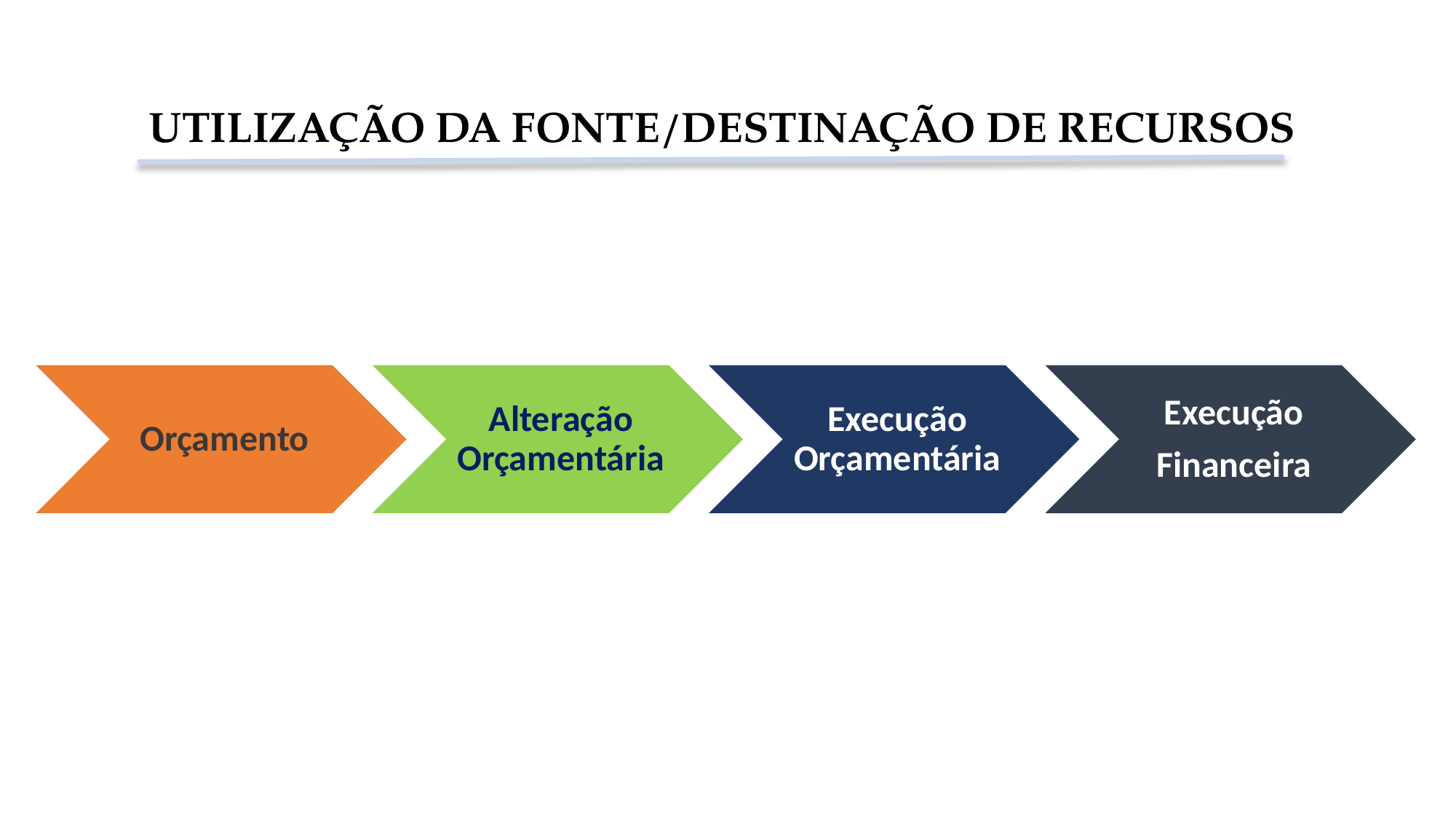

UTILIZAÇÃO DA FONTE/DESTINAÇÃO DE RECURSOS
Orçamento
Alteração Orçamentária
Execução Orçamentária
Execução
Financeira